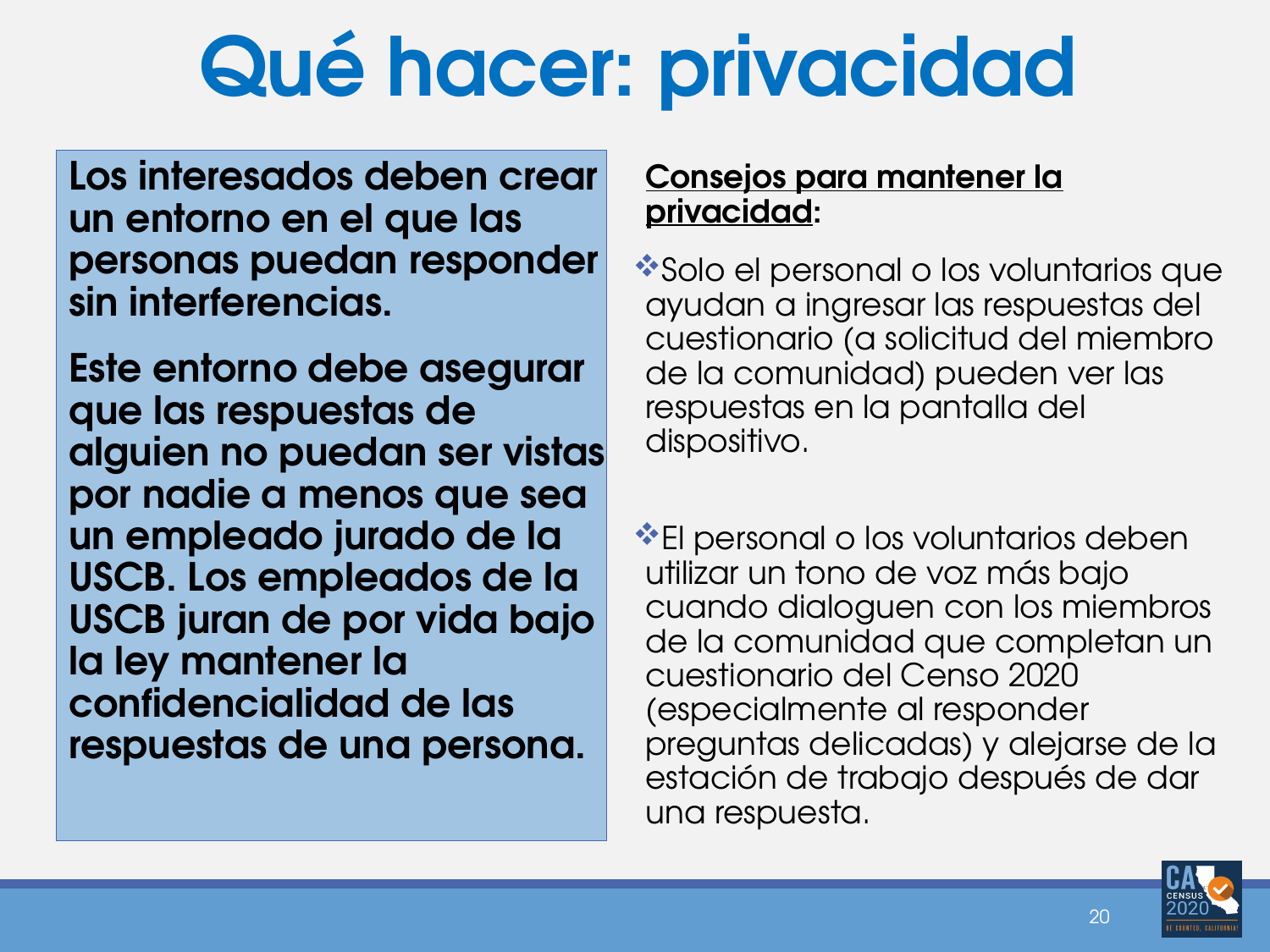

# Qué hacer: privacidad
Los interesados deben crear un entorno en el que las personas puedan responder sin interferencias.
Este entorno debe asegurar que las respuestas de alguien no puedan ser vistas por nadie a menos que sea un empleado jurado de la USCB. Los empleados de la USCB juran de por vida bajo la ley mantener la confidencialidad de las respuestas de una persona.

Consejos para mantener la privacidad:
Solo el personal o los voluntarios que ayudan a ingresar las respuestas del cuestionario (a solicitud del miembro de la comunidad) pueden ver las respuestas en la pantalla del dispositivo.

El personal o los voluntarios deben utilizar un tono de voz más bajo cuando dialoguen con los miembros de la comunidad que completan un cuestionario del Censo 2020 (especialmente al responder preguntas delicadas) y alejarse de la estación de trabajo después de dar una respuesta.
20